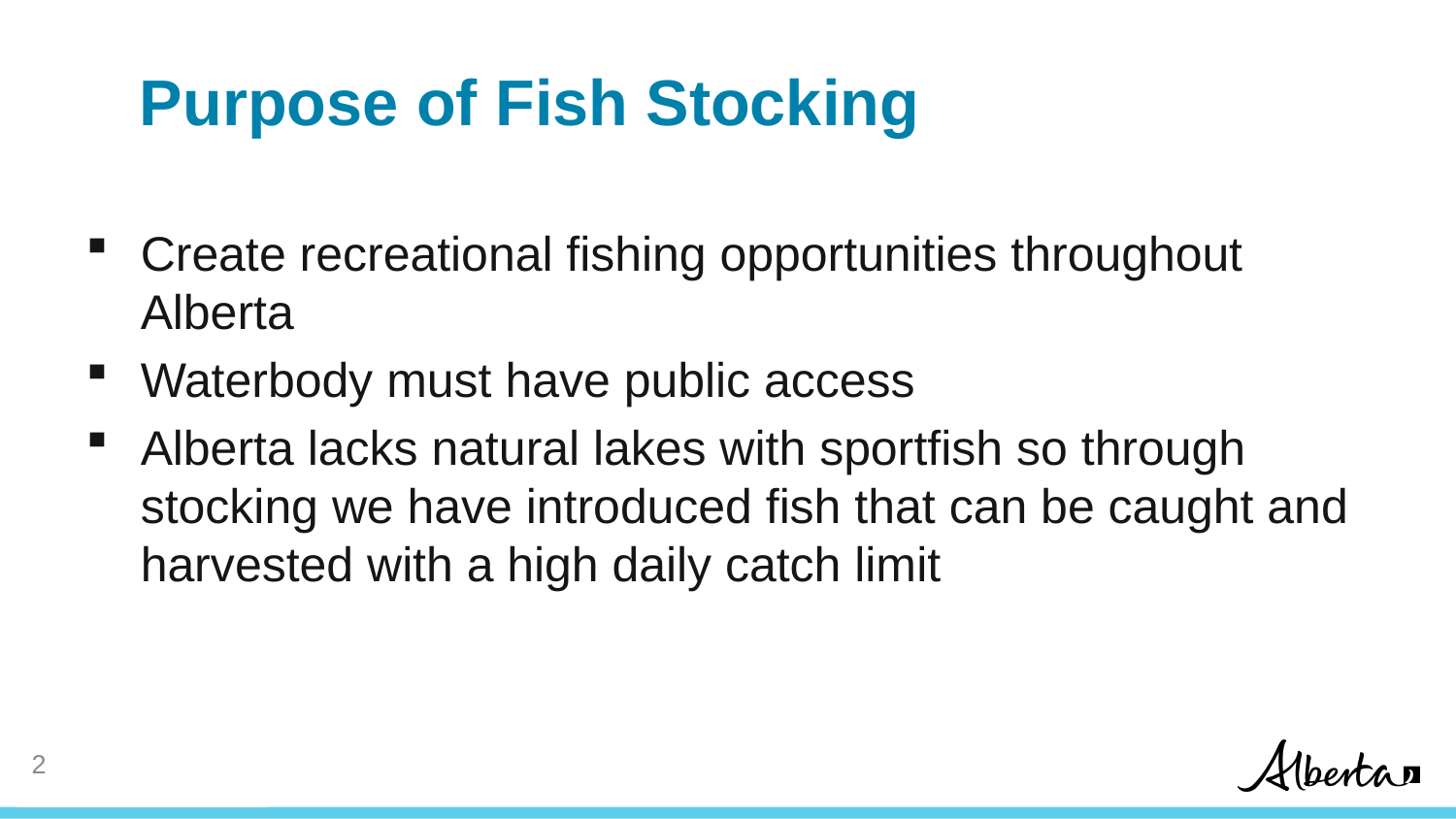

# Purpose of Fish Stocking
Create recreational fishing opportunities throughout Alberta
Waterbody must have public access
Alberta lacks natural lakes with sportfish so through stocking we have introduced fish that can be caught and harvested with a high daily catch limit

2